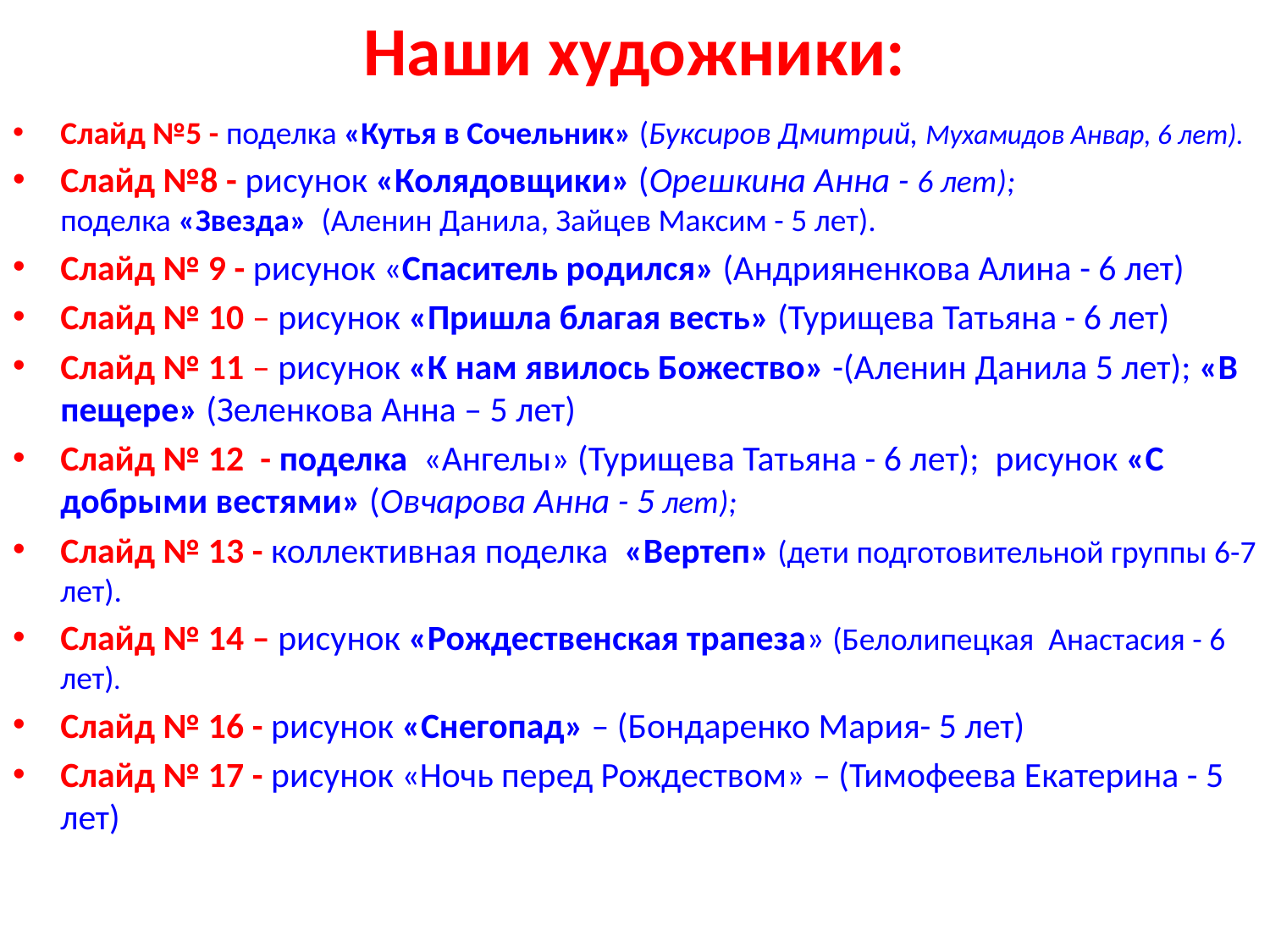

# Наши художники:
Слайд №5 - поделка «Кутья в Сочельник» (Буксиров Дмитрий, Мухамидов Анвар, 6 лет).
Слайд №8 - рисунок «Колядовщики» (Орешкина Анна - 6 лет);                        поделка «Звезда»  (Аленин Данила, Зайцев Максим - 5 лет).
Слайд № 9 - рисунок «Спаситель родился» (Андрияненкова Алина - 6 лет)
Слайд № 10 – рисунок «Пришла благая весть» (Турищева Татьяна - 6 лет)
Слайд № 11 – рисунок «К нам явилось Божество» -(Аленин Данила 5 лет); «В пещере» (Зеленкова Анна – 5 лет)
Слайд № 12  - поделка  «Ангелы» (Турищева Татьяна - 6 лет);  рисунок «С добрыми вестями» (Овчарова Анна - 5 лет);
Слайд № 13 - коллективная поделка  «Вертеп» (дети подготовительной группы 6-7 лет).
Слайд № 14 – рисунок «Рождественская трапеза» (Белолипецкая  Анастасия - 6 лет).
Слайд № 16 - рисунок «Снегопад» – (Бондаренко Мария- 5 лет)
Слайд № 17 - рисунок «Ночь перед Рождеством» – (Тимофеева Екатерина - 5 лет)